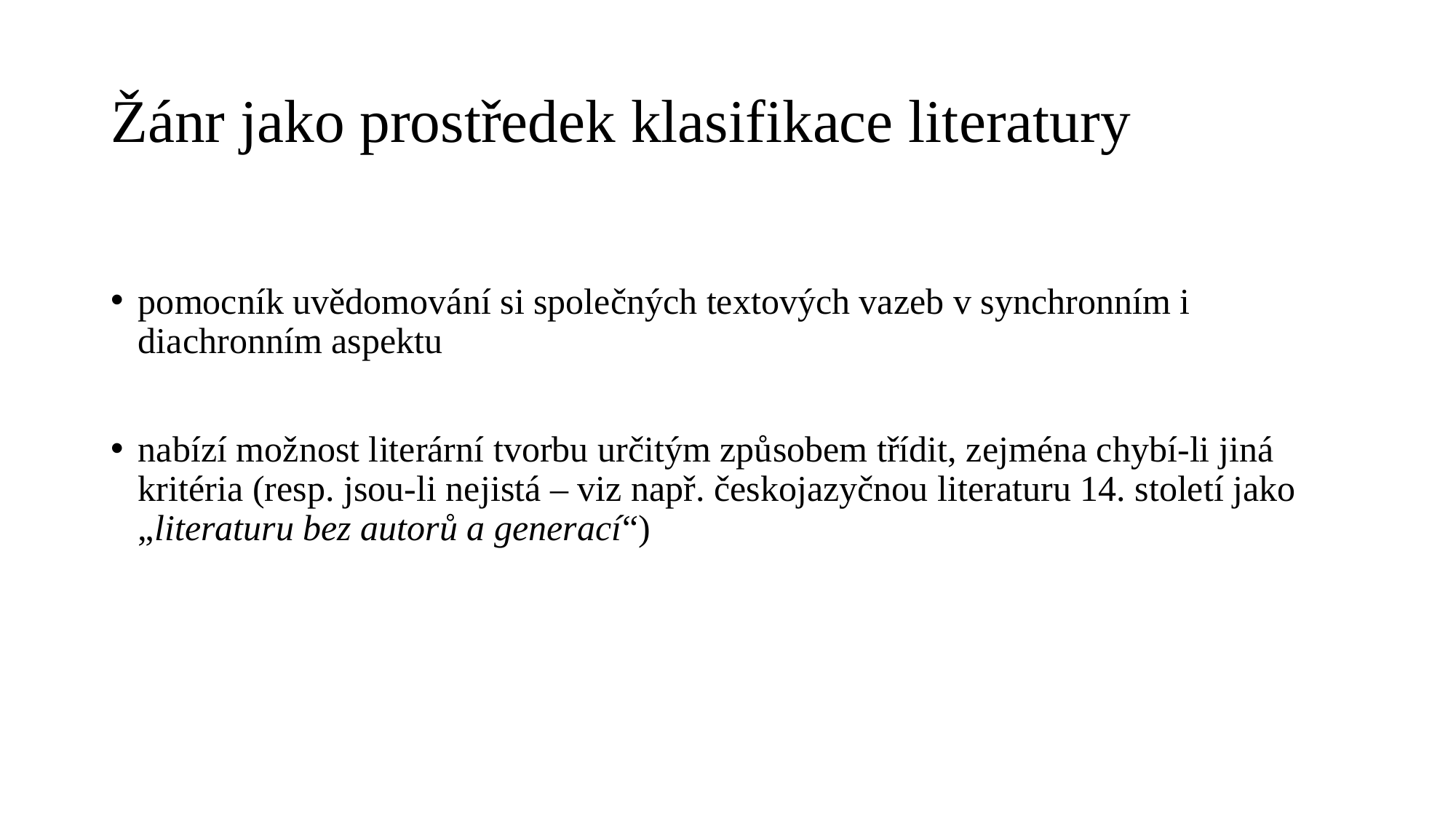

# Žánr jako prostředek klasifikace literatury

pomocník uvědomování si společných textových vazeb v synchronním i diachronním aspektu

nabízí možnost literární tvorbu určitým způsobem třídit, zejména chybí-li jiná kritéria (resp. jsou-li nejistá – viz např. českojazyčnou literaturu 14. století jako „literaturu bez autorů a generací“)